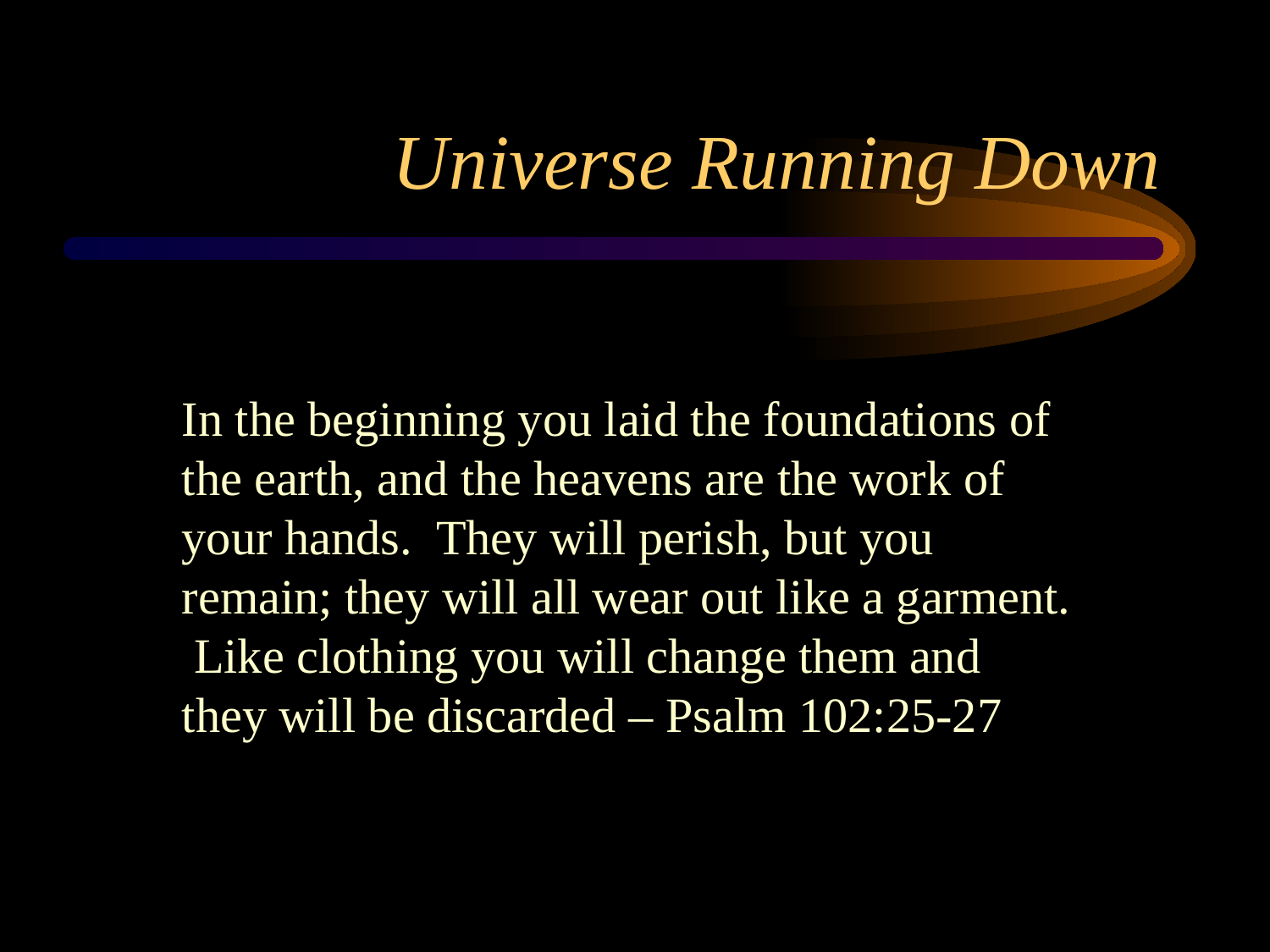

# Universe Running Down
In the beginning you laid the foundations of the earth, and the heavens are the work of your hands.  They will perish, but you remain; they will all wear out like a garment.  Like clothing you will change them and they will be discarded – Psalm 102:25-27